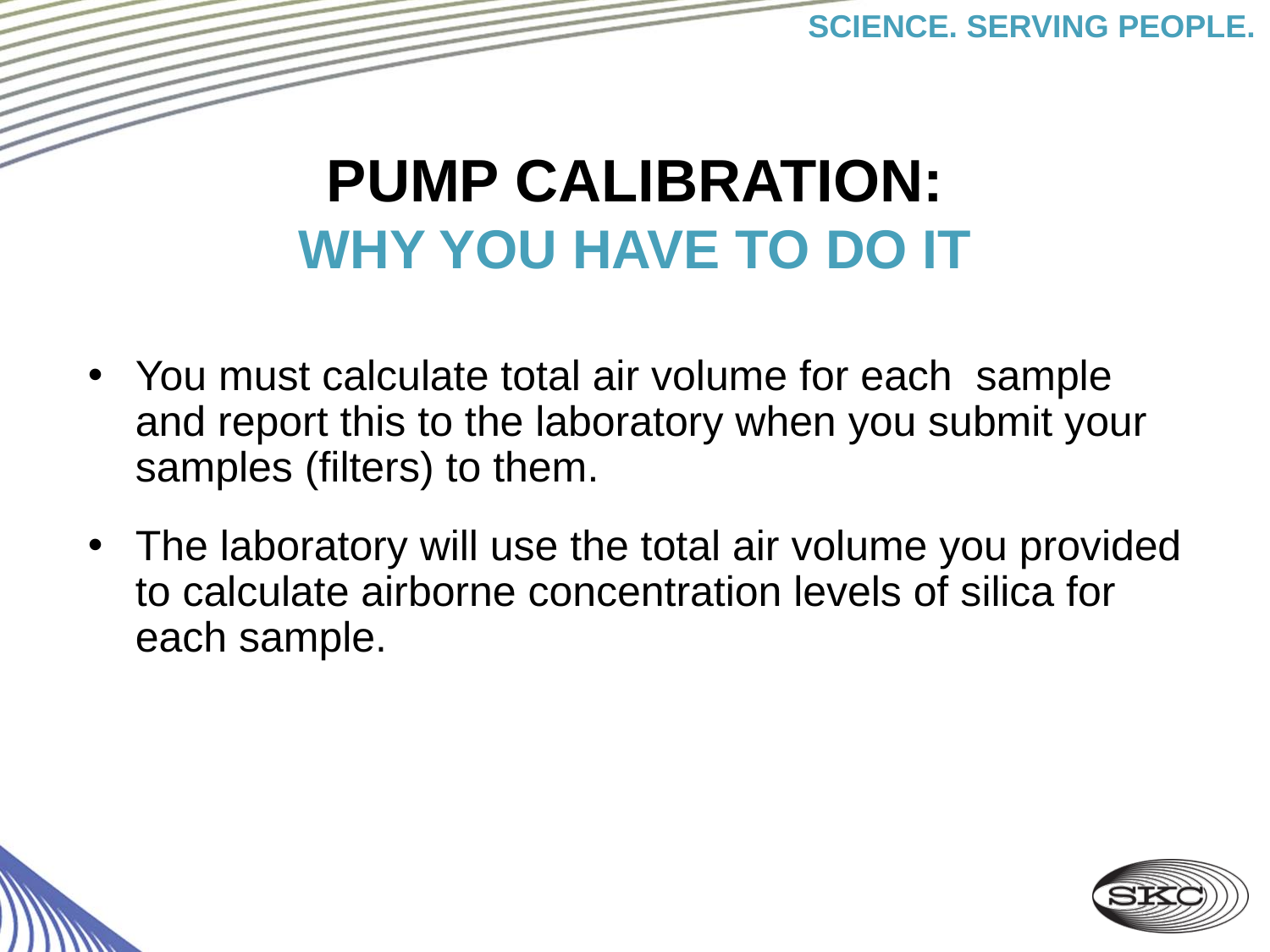

# PUMP CALIBRATION: why you have to do it
You must calculate total air volume for each  sample and report this to the laboratory when you submit your samples (filters) to them.

The laboratory will use the total air volume you provided to calculate airborne concentration levels of silica for each sample.